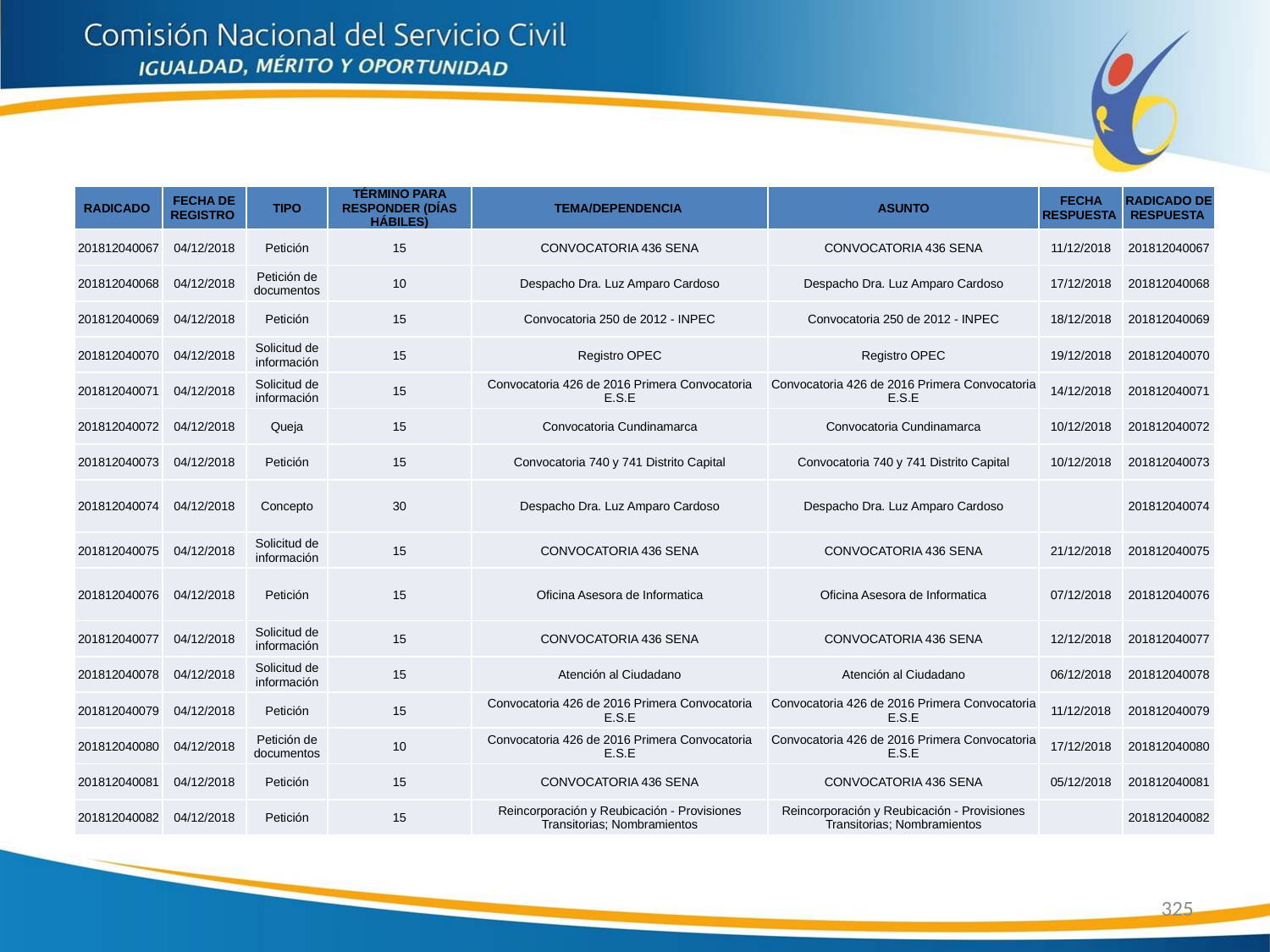

| RADICADO | FECHA DE REGISTRO | TIPO | TÉRMINO PARA RESPONDER (DÍAS HÁBILES) | TEMA/DEPENDENCIA | ASUNTO | FECHA RESPUESTA | RADICADO DE RESPUESTA |
| --- | --- | --- | --- | --- | --- | --- | --- |
| 201812040067 | 04/12/2018 | Petición | 15 | CONVOCATORIA 436 SENA | CONVOCATORIA 436 SENA | 11/12/2018 | 201812040067 |
| 201812040068 | 04/12/2018 | Petición de documentos | 10 | Despacho Dra. Luz Amparo Cardoso | Despacho Dra. Luz Amparo Cardoso | 17/12/2018 | 201812040068 |
| 201812040069 | 04/12/2018 | Petición | 15 | Convocatoria 250 de 2012 - INPEC | Convocatoria 250 de 2012 - INPEC | 18/12/2018 | 201812040069 |
| 201812040070 | 04/12/2018 | Solicitud de información | 15 | Registro OPEC | Registro OPEC | 19/12/2018 | 201812040070 |
| 201812040071 | 04/12/2018 | Solicitud de información | 15 | Convocatoria 426 de 2016 Primera Convocatoria E.S.E | Convocatoria 426 de 2016 Primera Convocatoria E.S.E | 14/12/2018 | 201812040071 |
| 201812040072 | 04/12/2018 | Queja | 15 | Convocatoria Cundinamarca | Convocatoria Cundinamarca | 10/12/2018 | 201812040072 |
| 201812040073 | 04/12/2018 | Petición | 15 | Convocatoria 740 y 741 Distrito Capital | Convocatoria 740 y 741 Distrito Capital | 10/12/2018 | 201812040073 |
| 201812040074 | 04/12/2018 | Concepto | 30 | Despacho Dra. Luz Amparo Cardoso | Despacho Dra. Luz Amparo Cardoso |  | 201812040074 |
| 201812040075 | 04/12/2018 | Solicitud de información | 15 | CONVOCATORIA 436 SENA | CONVOCATORIA 436 SENA | 21/12/2018 | 201812040075 |
| 201812040076 | 04/12/2018 | Petición | 15 | Oficina Asesora de Informatica | Oficina Asesora de Informatica | 07/12/2018 | 201812040076 |
| 201812040077 | 04/12/2018 | Solicitud de información | 15 | CONVOCATORIA 436 SENA | CONVOCATORIA 436 SENA | 12/12/2018 | 201812040077 |
| 201812040078 | 04/12/2018 | Solicitud de información | 15 | Atención al Ciudadano | Atención al Ciudadano | 06/12/2018 | 201812040078 |
| 201812040079 | 04/12/2018 | Petición | 15 | Convocatoria 426 de 2016 Primera Convocatoria E.S.E | Convocatoria 426 de 2016 Primera Convocatoria E.S.E | 11/12/2018 | 201812040079 |
| 201812040080 | 04/12/2018 | Petición de documentos | 10 | Convocatoria 426 de 2016 Primera Convocatoria E.S.E | Convocatoria 426 de 2016 Primera Convocatoria E.S.E | 17/12/2018 | 201812040080 |
| 201812040081 | 04/12/2018 | Petición | 15 | CONVOCATORIA 436 SENA | CONVOCATORIA 436 SENA | 05/12/2018 | 201812040081 |
| 201812040082 | 04/12/2018 | Petición | 15 | Reincorporación y Reubicación - Provisiones Transitorias; Nombramientos | Reincorporación y Reubicación - Provisiones Transitorias; Nombramientos |  | 201812040082 |
325